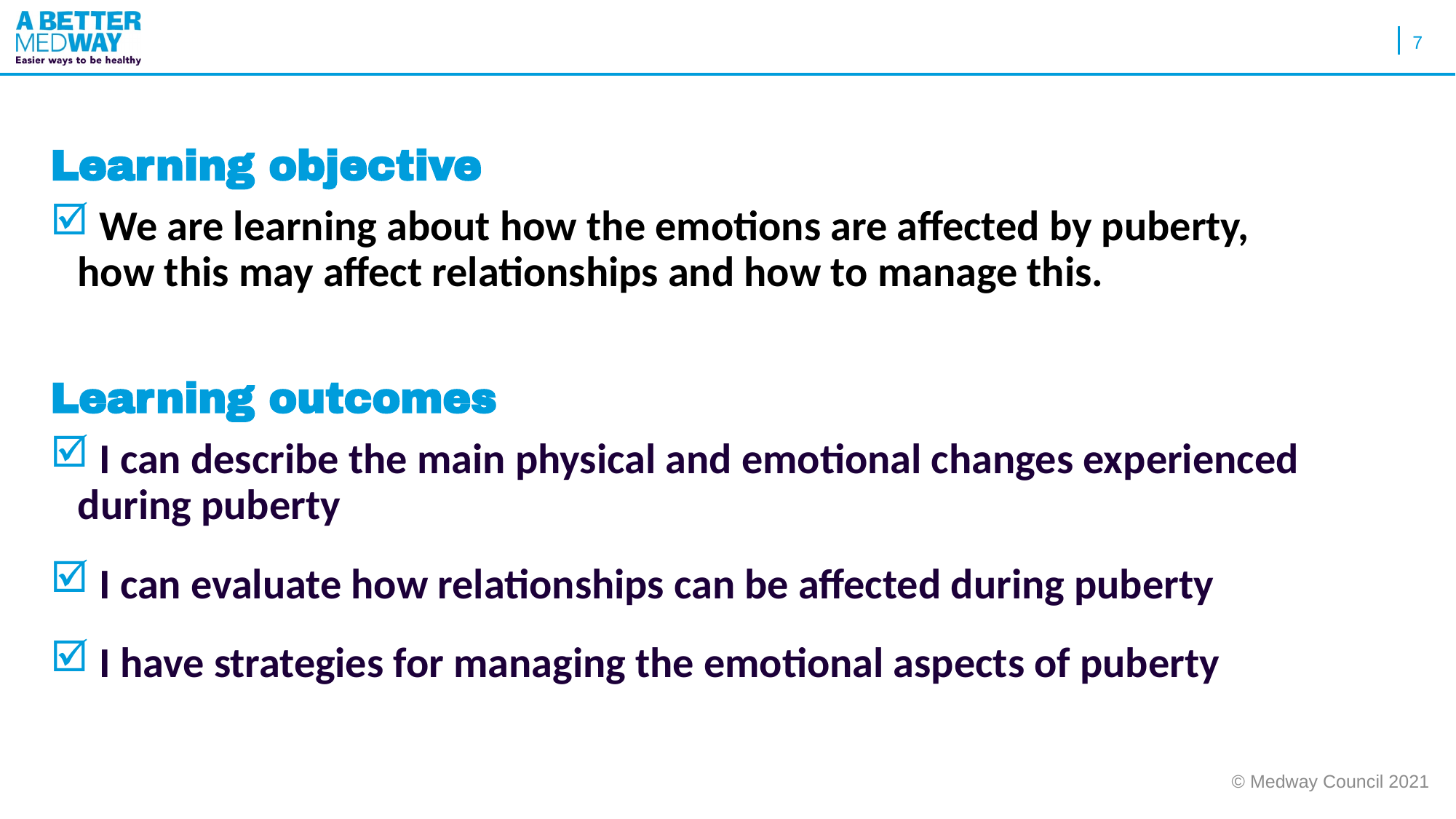

7
Learning objective
 We are learning about how the emotions are affected by puberty, how this may affect relationships and how to manage this.
Learning outcomes
 I can describe the main physical and emotional changes experienced during puberty
 I can evaluate how relationships can be affected during puberty
 I have strategies for managing the emotional aspects of puberty
© Medway Council 2021